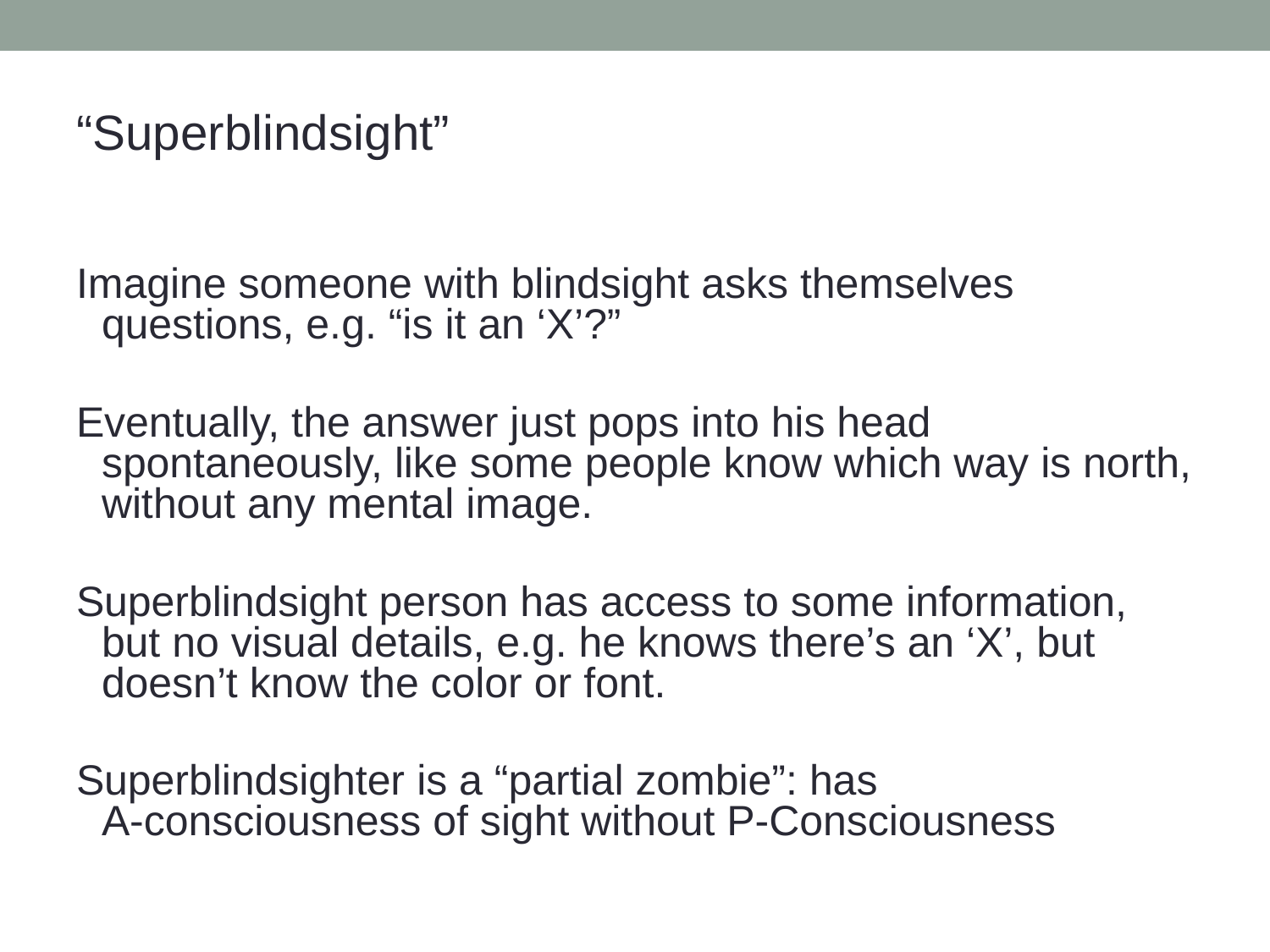

“Superblindsight”

Imagine someone with blindsight asks themselves questions, e.g. “is it an ‘X’?”

Eventually, the answer just pops into his head spontaneously, like some people know which way is north, without any mental image.

Superblindsight person has access to some information, but no visual details, e.g. he knows there’s an ‘X’, but doesn’t know the color or font.

Superblindsighter is a “partial zombie”: has
A-consciousness of sight without P-Consciousness